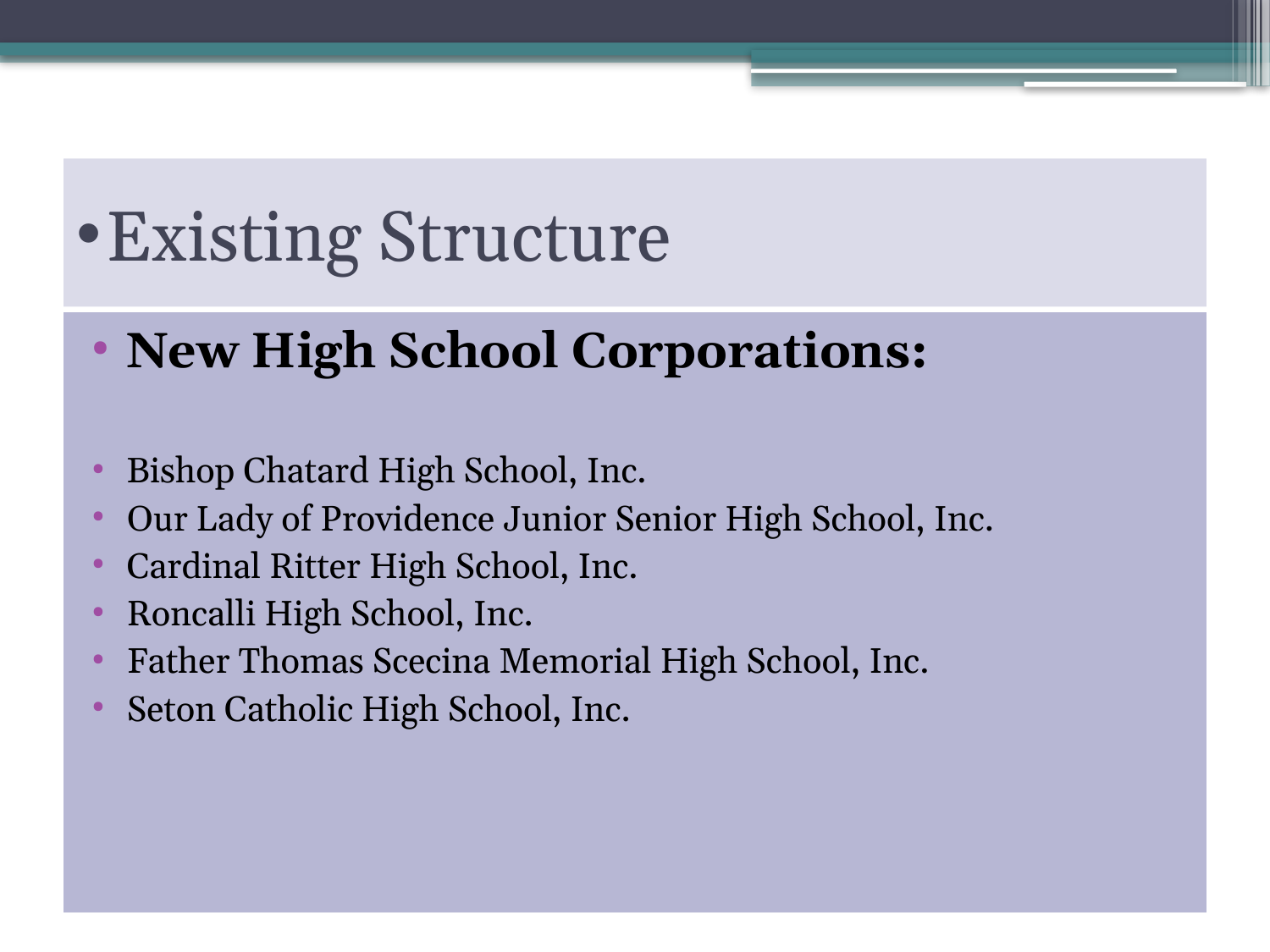

# Existing Structure
New High School Corporations:

Bishop Chatard High School, Inc.
Our Lady of Providence Junior Senior High School, Inc.
Cardinal Ritter High School, Inc.
Roncalli High School, Inc.
Father Thomas Scecina Memorial High School, Inc.
Seton Catholic High School, Inc.